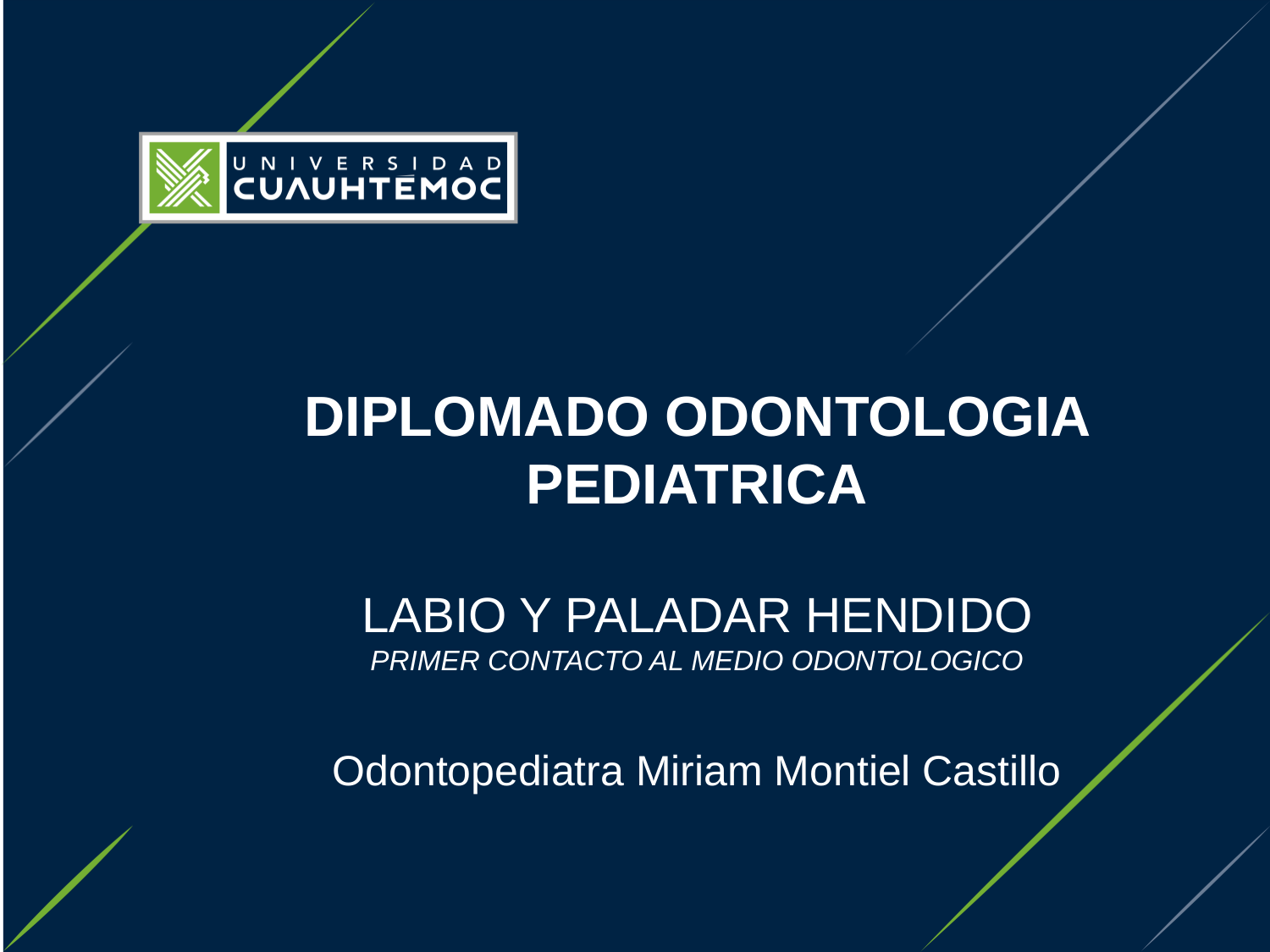

DIPLOMADO ODONTOLOGIA PEDIATRICA

LABIO Y PALADAR HENDIDO
PRIMER CONTACTO AL MEDIO ODONTOLOGICO

Odontopediatra Miriam Montiel Castillo